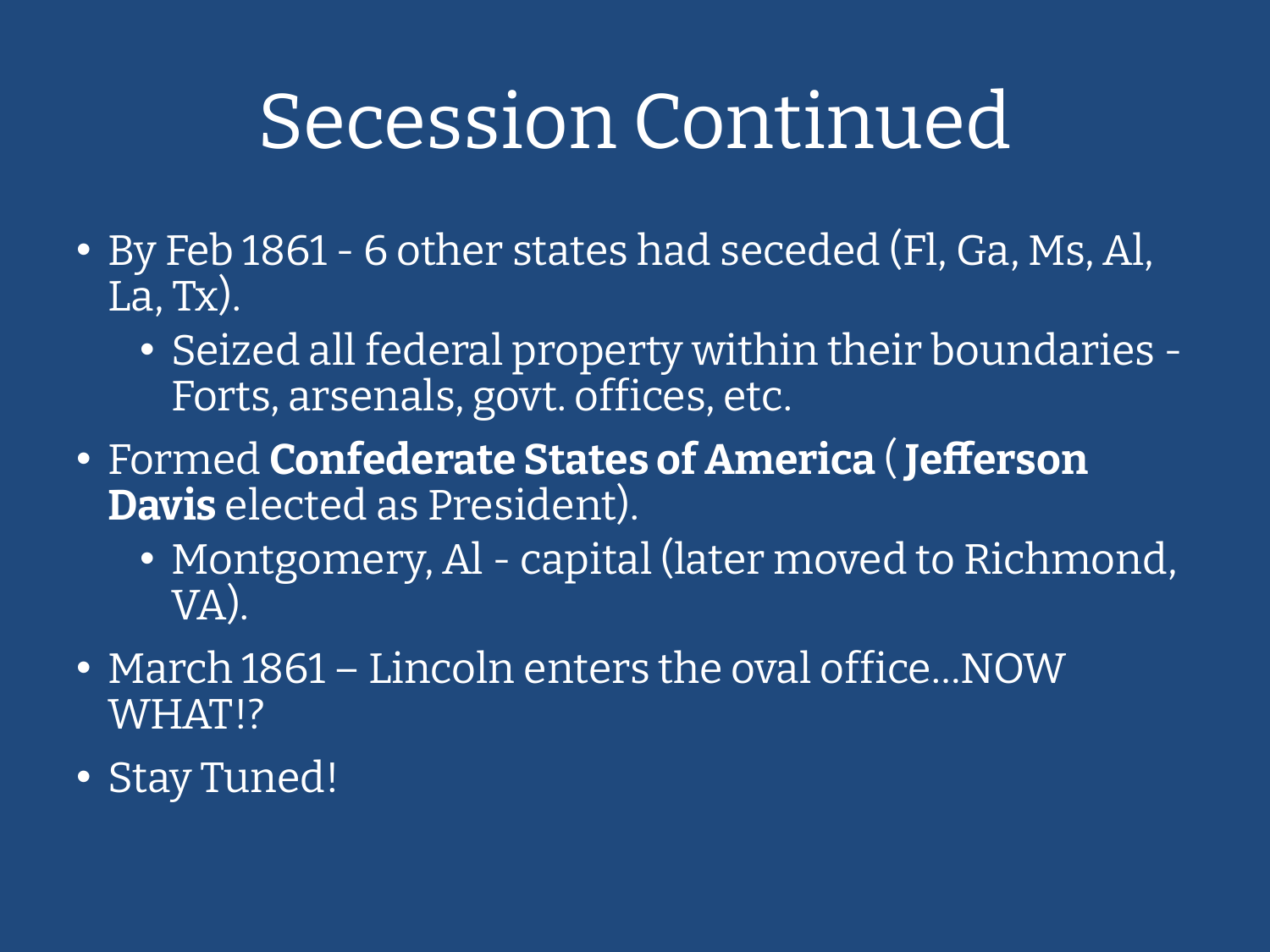

# Secession Continued
By Feb 1861 - 6 other states had seceded (Fl, Ga, Ms, Al, La, Tx).
Seized all federal property within their boundaries - Forts, arsenals, govt. offices, etc.
Formed Confederate States of America ( Jefferson Davis elected as President).
Montgomery, Al - capital (later moved to Richmond, VA).
March 1861 – Lincoln enters the oval office…NOW WHAT!?
Stay Tuned!